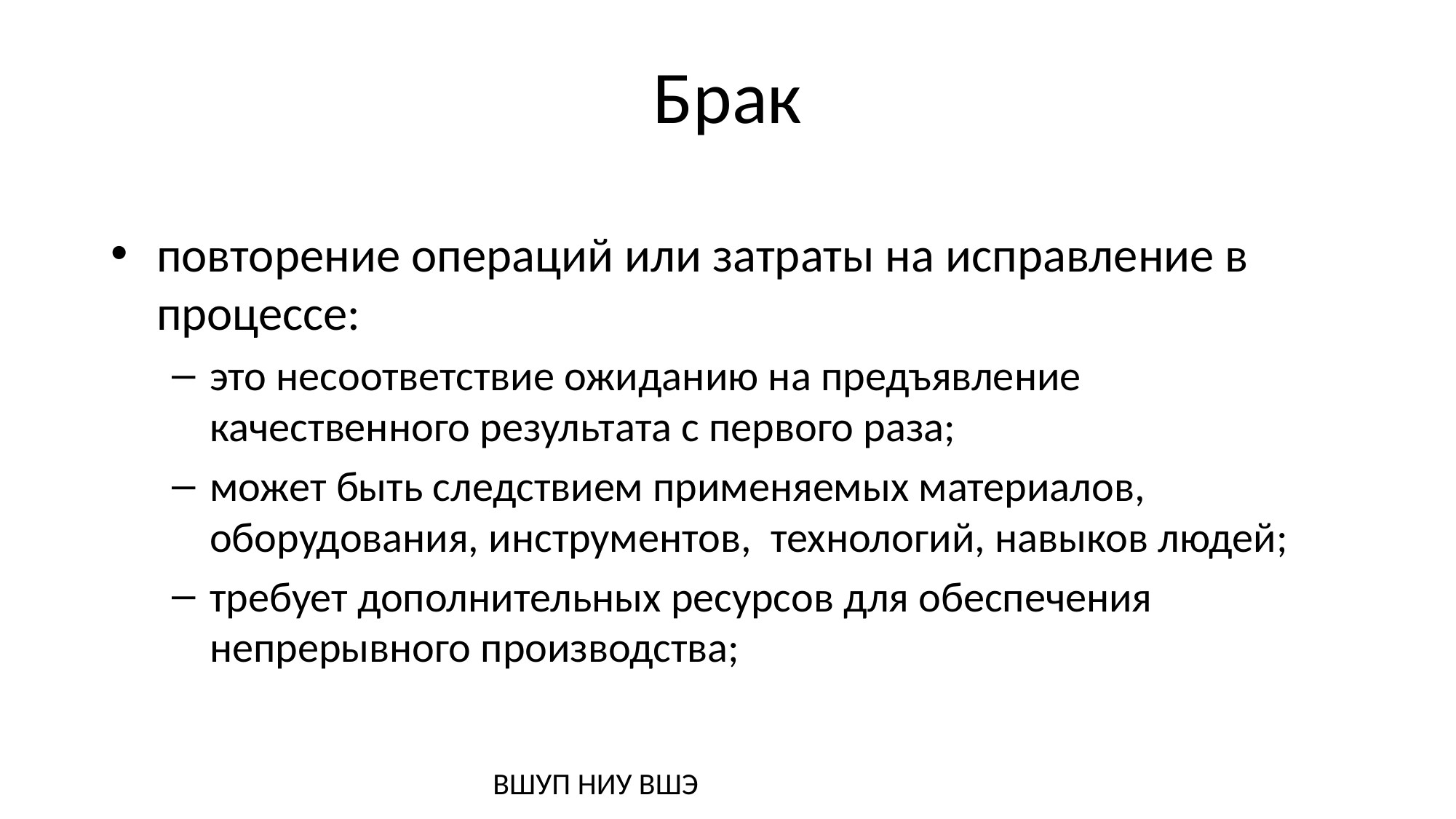

# Брак
повторение операций или затраты на исправление в процессе:
это несоответствие ожиданию на предъявление качественного результата с первого раза;
может быть следствием применяемых материалов, оборудования, инструментов,  технологий, навыков людей;
требует дополнительных ресурсов для обеспечения непрерывного производства;
ВШУП НИУ ВШЭ